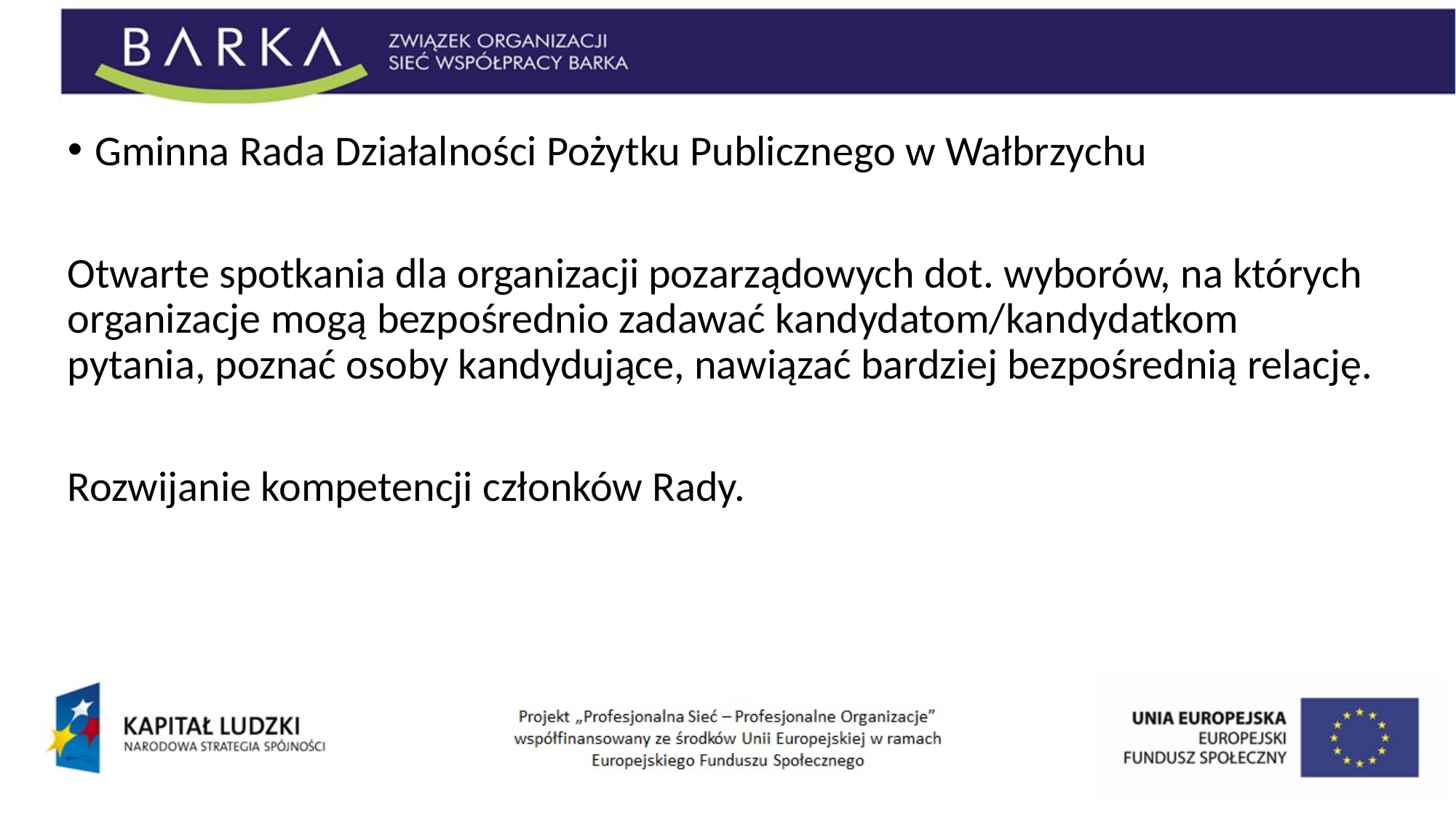

Gminna Rada Działalności Pożytku Publicznego w Wałbrzychu

Otwarte spotkania dla organizacji pozarządowych dot. wyborów, na których organizacje mogą bezpośrednio zadawać kandydatom/kandydatkom pytania, poznać osoby kandydujące, nawiązać bardziej bezpośrednią relację.

Rozwijanie kompetencji członków Rady.